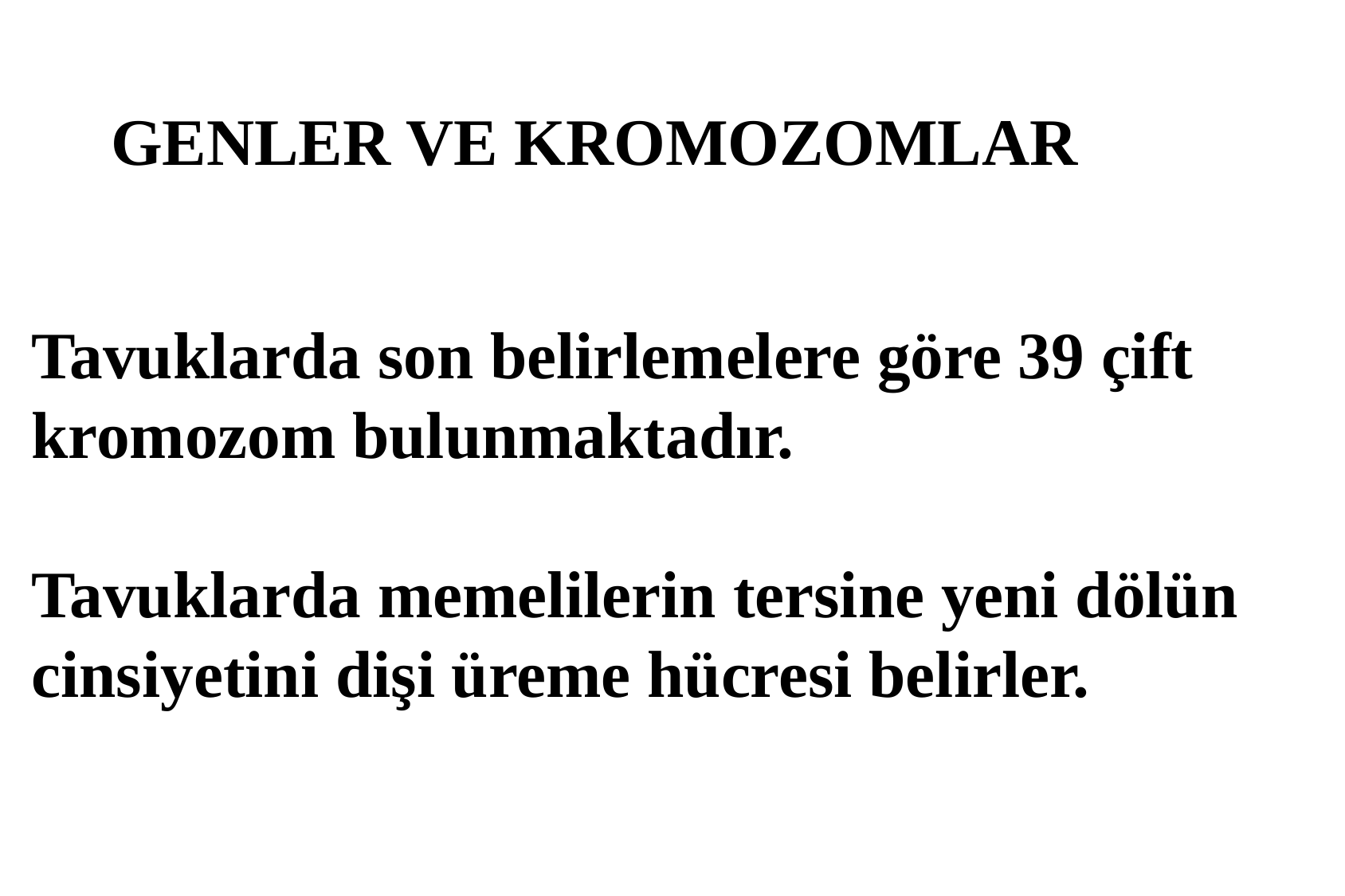

GENLER VE KROMOZOMLAR

Tavuklarda son belirlemelere göre 39 çift kromozom bulunmaktadır.

Tavuklarda memelilerin tersine yeni dölün cinsiyetini dişi üreme hücresi belirler.